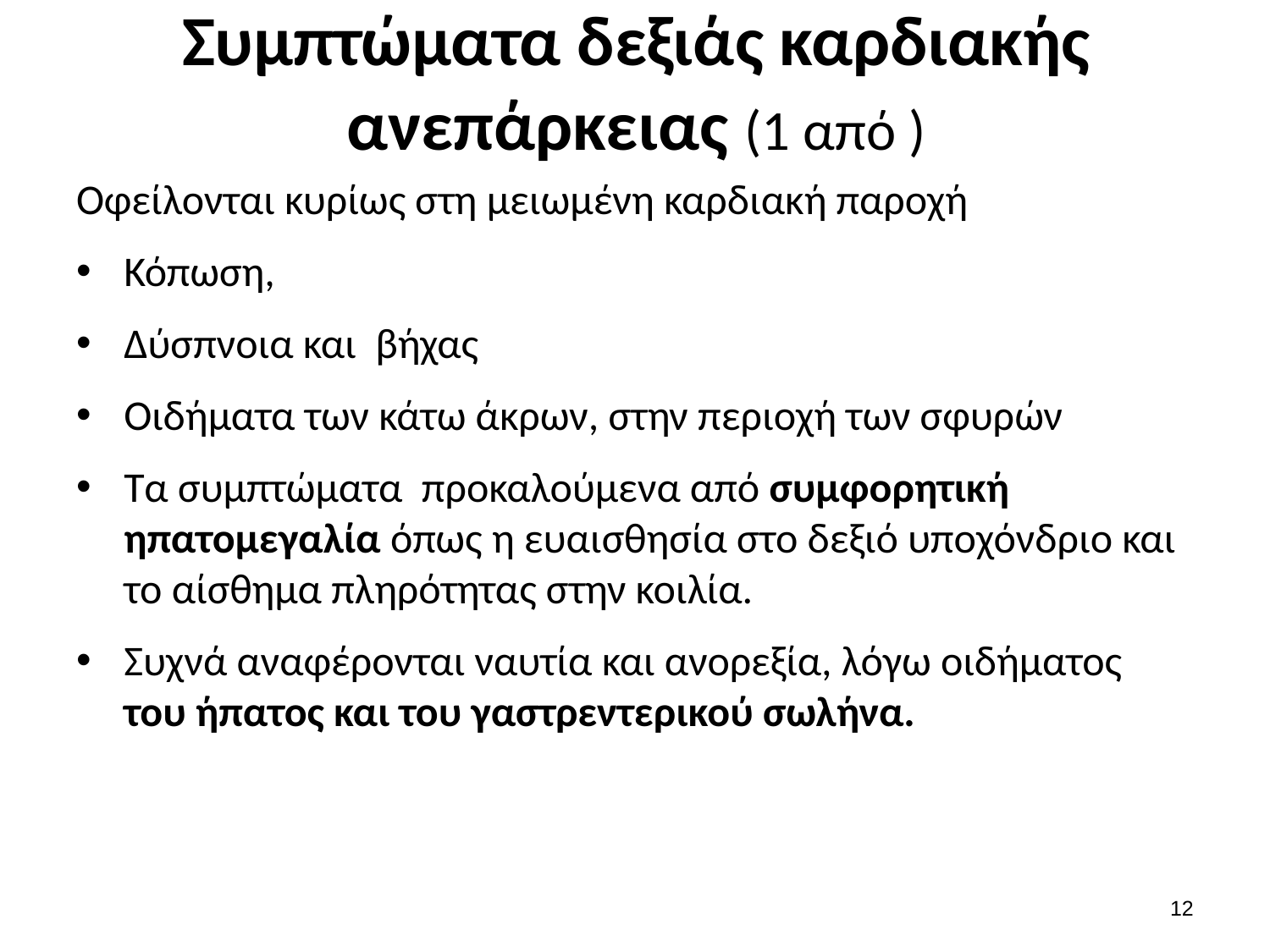

# Συμπτώματα δεξιάς καρδιακής ανεπάρκειας (1 από )
Οφείλονται κυρίως στη μειωμένη καρδιακή παροχή
Κόπωση,
Δύσπνοια και  βήχας
Οιδήματα των κάτω άκρων, στην περιοχή των σφυρών
Τα συμπτώματα  προκαλούμενα από συμφορητική ηπατομεγαλία όπως η ευαισθησία στο δεξιό υποχόνδριο και το αίσθημα πληρότητας στην κοιλία.
Συχνά αναφέρονται ναυτία και ανορεξία, λόγω οιδήματος του ήπατος και του γαστρεντερικού σωλήνα.

12